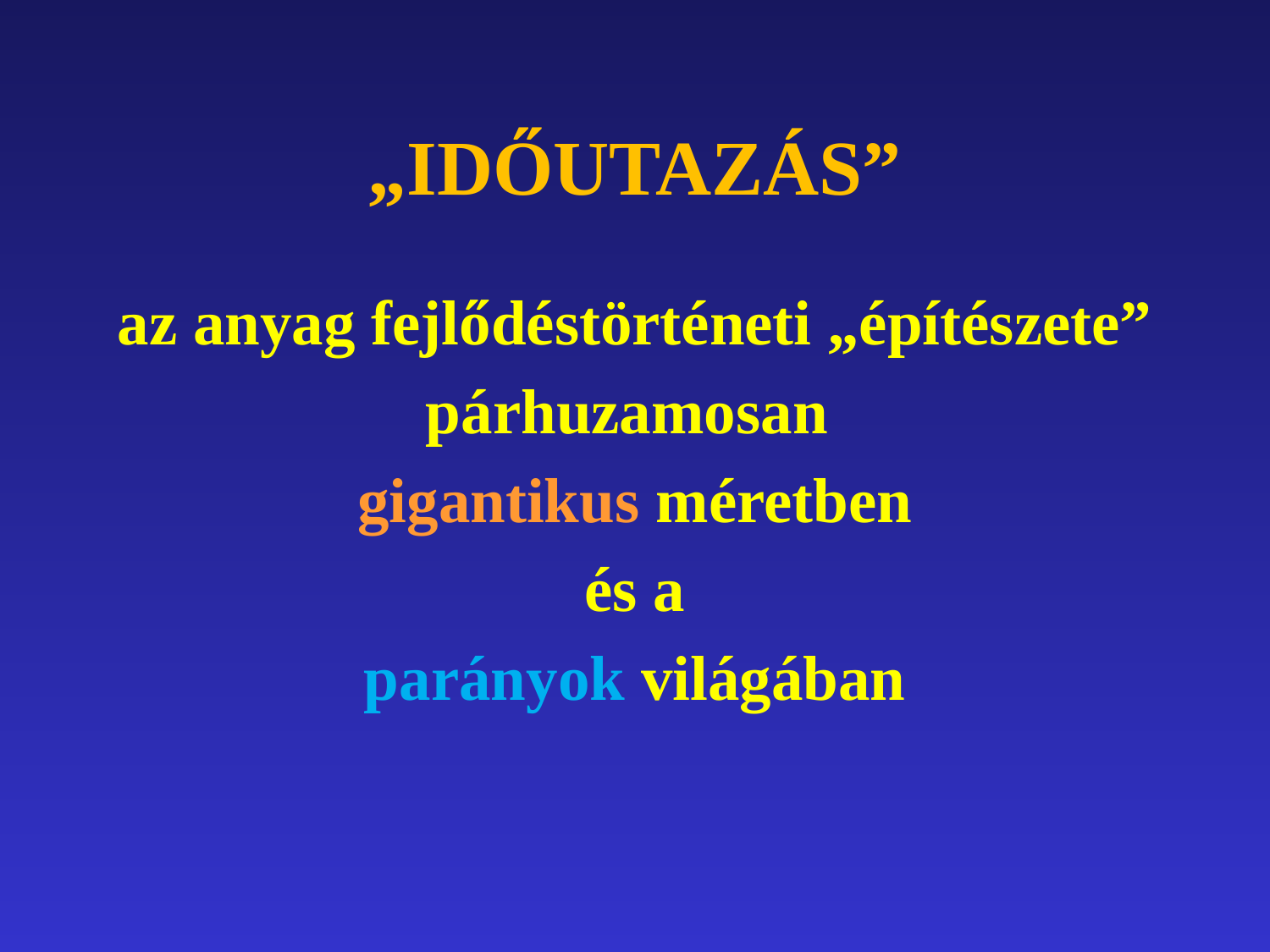

# „IDŐUTAZÁS”
az anyag fejlődéstörténeti „építészete”
párhuzamosan
gigantikus méretben
és a
parányok világában